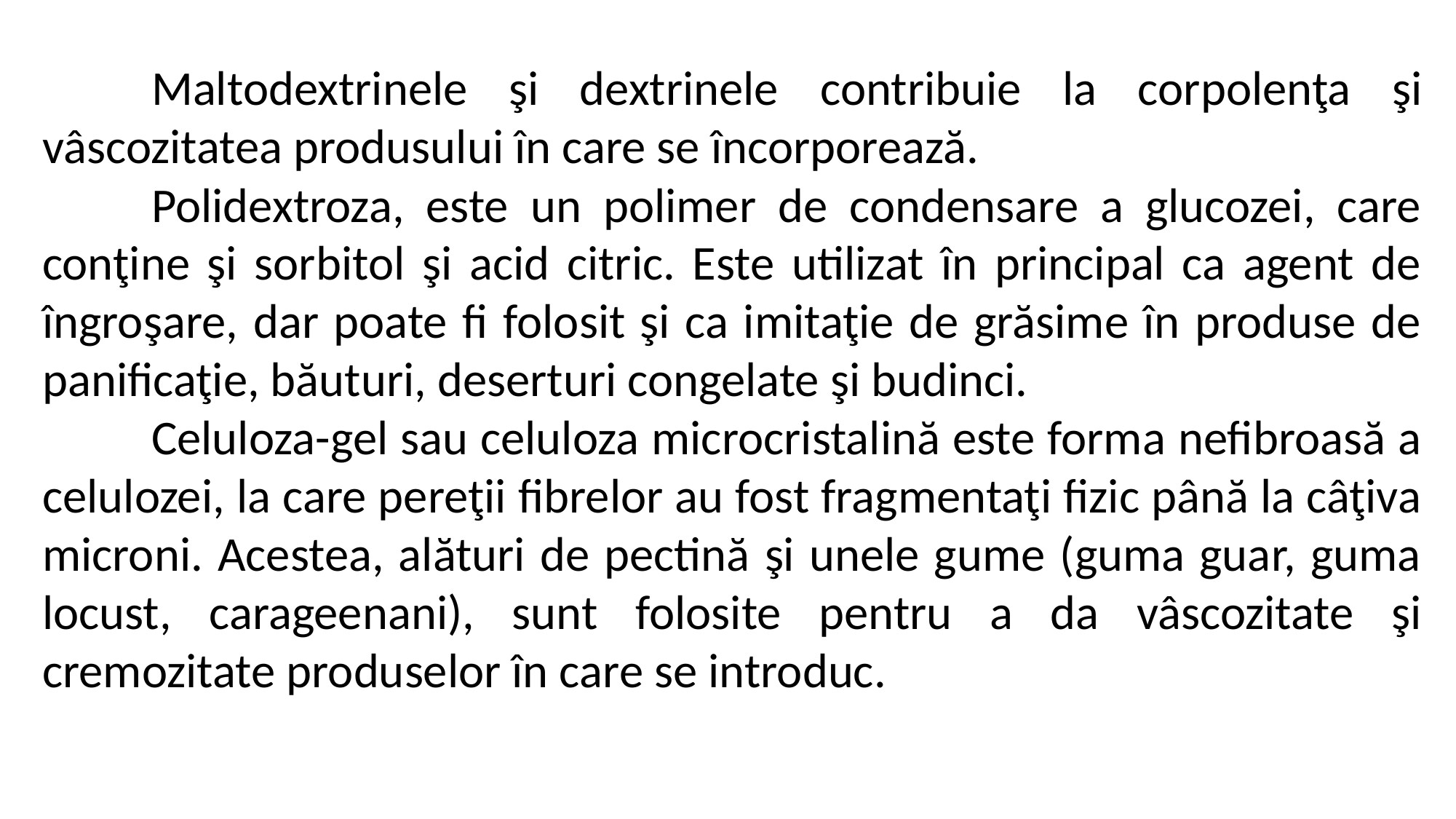

Maltodextrinele şi dextrinele contribuie la corpolenţa şi vâscozitatea produsului în care se încorporează.
	Polidextroza, este un polimer de condensare a glucozei, care conţine şi sorbitol şi acid citric. Este utilizat în principal ca agent de îngroşare, dar poate fi folosit şi ca imitaţie de grăsime în produse de panificaţie, băuturi, deserturi congelate şi budinci.
	Celuloza-gel sau celuloza microcristalină este forma nefibroasă a celulozei, la care pereţii fibrelor au fost fragmentaţi fizic până la câţiva microni. Acestea, alături de pectină şi unele gume (guma guar, guma locust, carageenani), sunt folosite pentru a da vâscozitate şi cremozitate produselor în care se introduc.